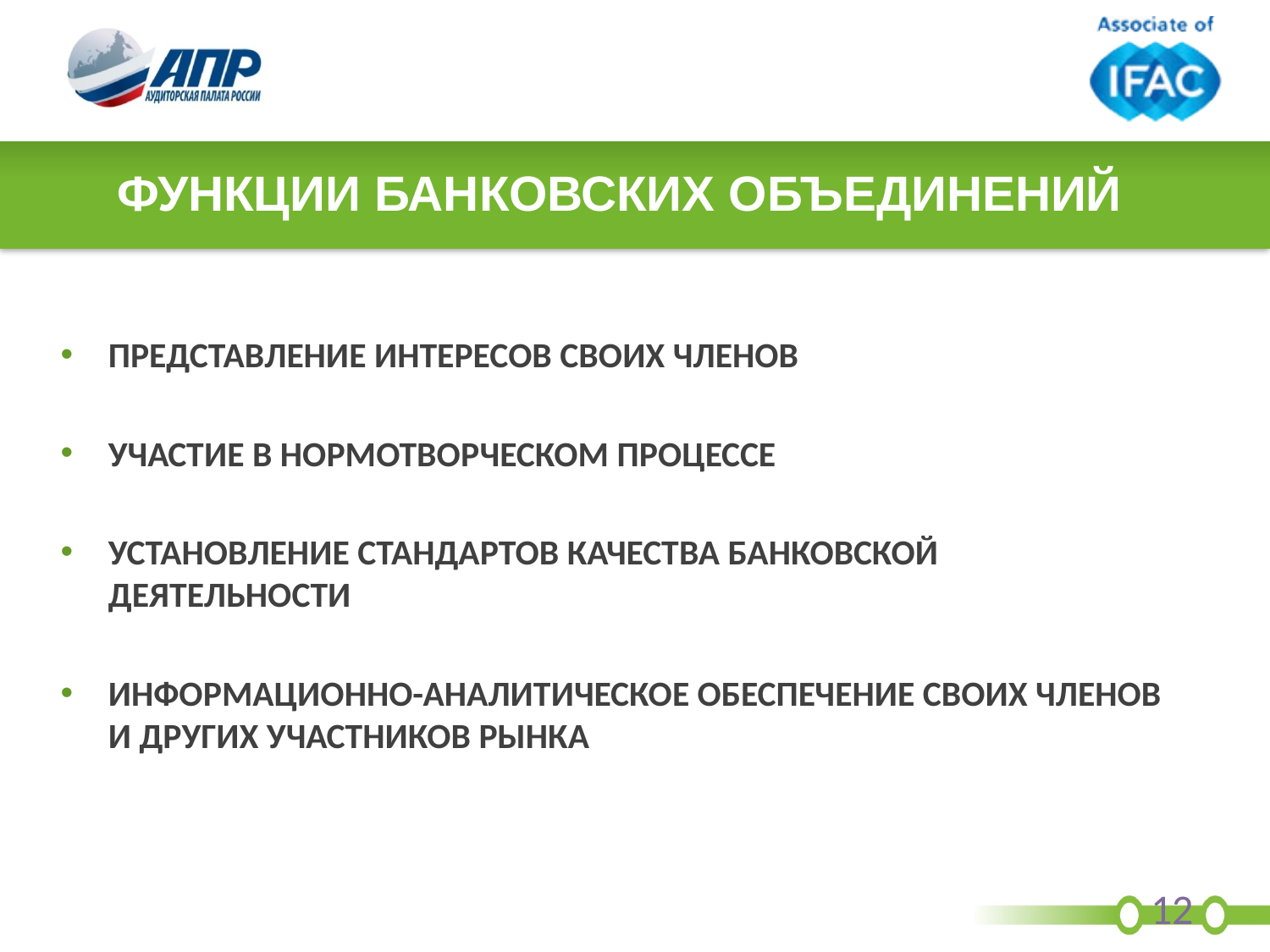

# ФУНКЦИИ БАНКОВСКИХ ОБЪЕДИНЕНИЙ

ПРЕДСТАВЛЕНИЕ ИНТЕРЕСОВ СВОИХ ЧЛЕНОВ

УЧАСТИЕ В НОРМОТВОРЧЕСКОМ ПРОЦЕССЕ

УСТАНОВЛЕНИЕ СТАНДАРТОВ КАЧЕСТВА БАНКОВСКОЙ ДЕЯТЕЛЬНОСТИ

ИНФОРМАЦИОННО-АНАЛИТИЧЕСКОЕ ОБЕСПЕЧЕНИЕ СВОИХ ЧЛЕНОВ И ДРУГИХ УЧАСТНИКОВ РЫНКА
12